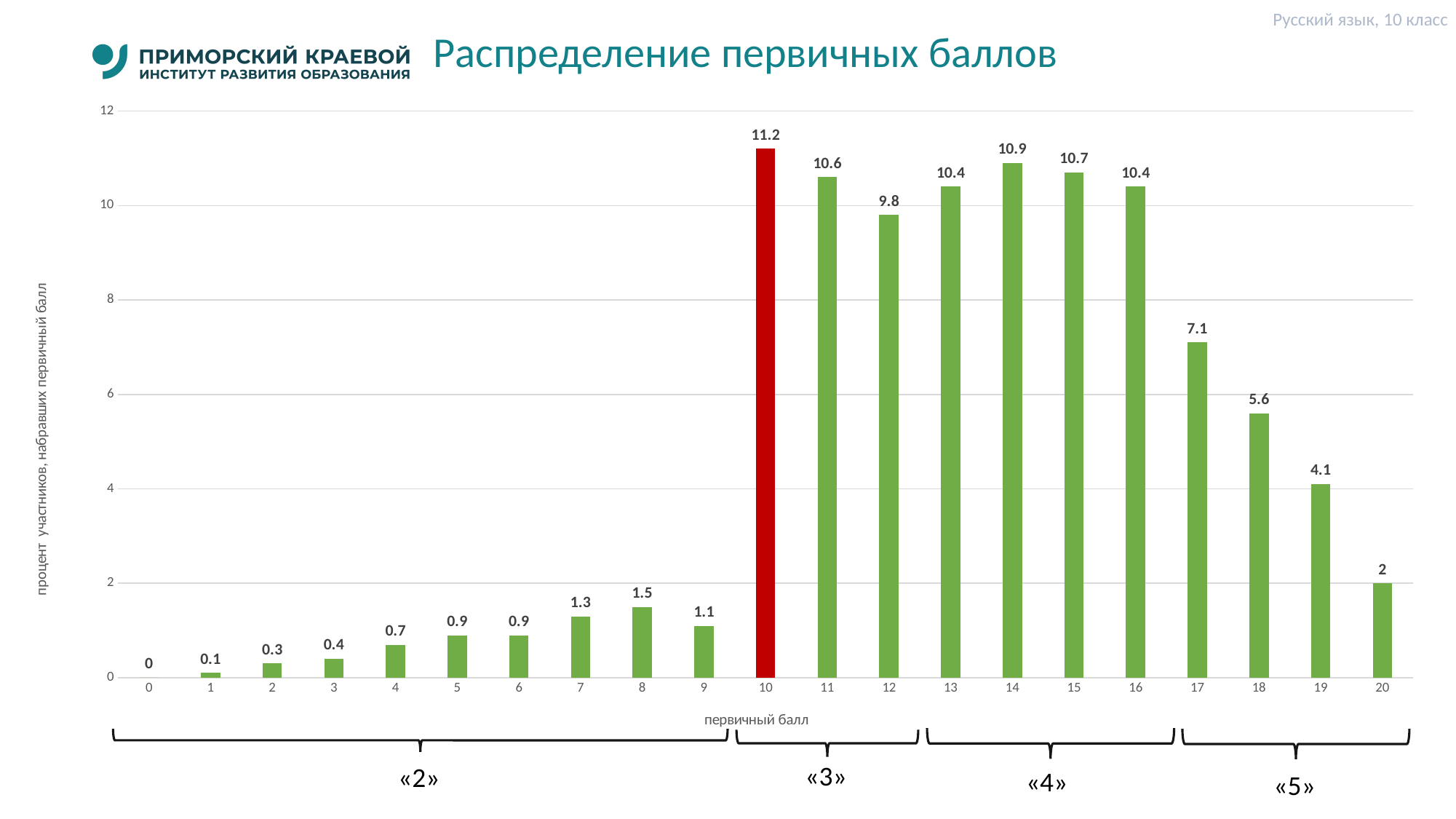

Русский язык, 10 класс
# Распределение первичных баллов

### Chart

| Category |  |
|---|---|
| 0 | 0.0 |
| 1 | 0.1 |
| 2 | 0.3 |
| 3 | 0.4 |
| 4 | 0.7 |
| 5 | 0.9 |
| 6 | 0.9 |
| 7 | 1.3 |
| 8 | 1.5 |
| 9 | 1.1 |
| 10 | 11.2 |
| 11 | 10.6 |
| 12 | 9.8 |
| 13 | 10.4 |
| 14 | 10.9 |
| 15 | 10.7 |
| 16 | 10.4 |
| 17 | 7.1 |
| 18 | 5.6 |
| 19 | 4.1 |
| 20 | 2.0 |

«3»
«2»
«4»
«5»